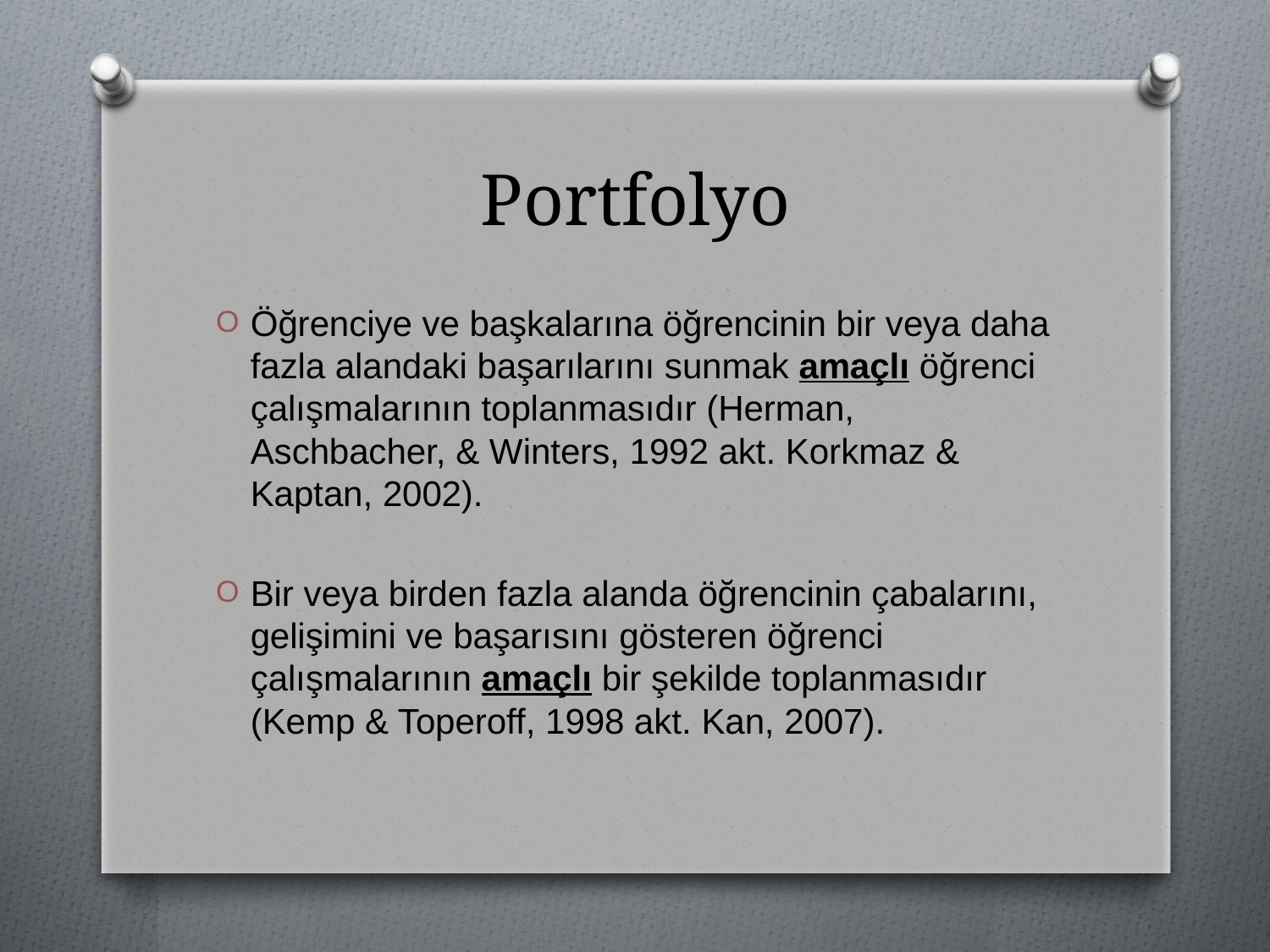

# Portfolyo
Öğrenciye ve başkalarına öğrencinin bir veya daha fazla alandaki başarılarını sunmak amaçlı öğrenci çalışmalarının toplanmasıdır (Herman, Aschbacher, & Winters, 1992 akt. Korkmaz & Kaptan, 2002).

Bir veya birden fazla alanda öğrencinin çabalarını, gelişimini ve başarısını gösteren öğrenci çalışmalarının amaçlı bir şekilde toplanmasıdır (Kemp & Toperoff, 1998 akt. Kan, 2007).